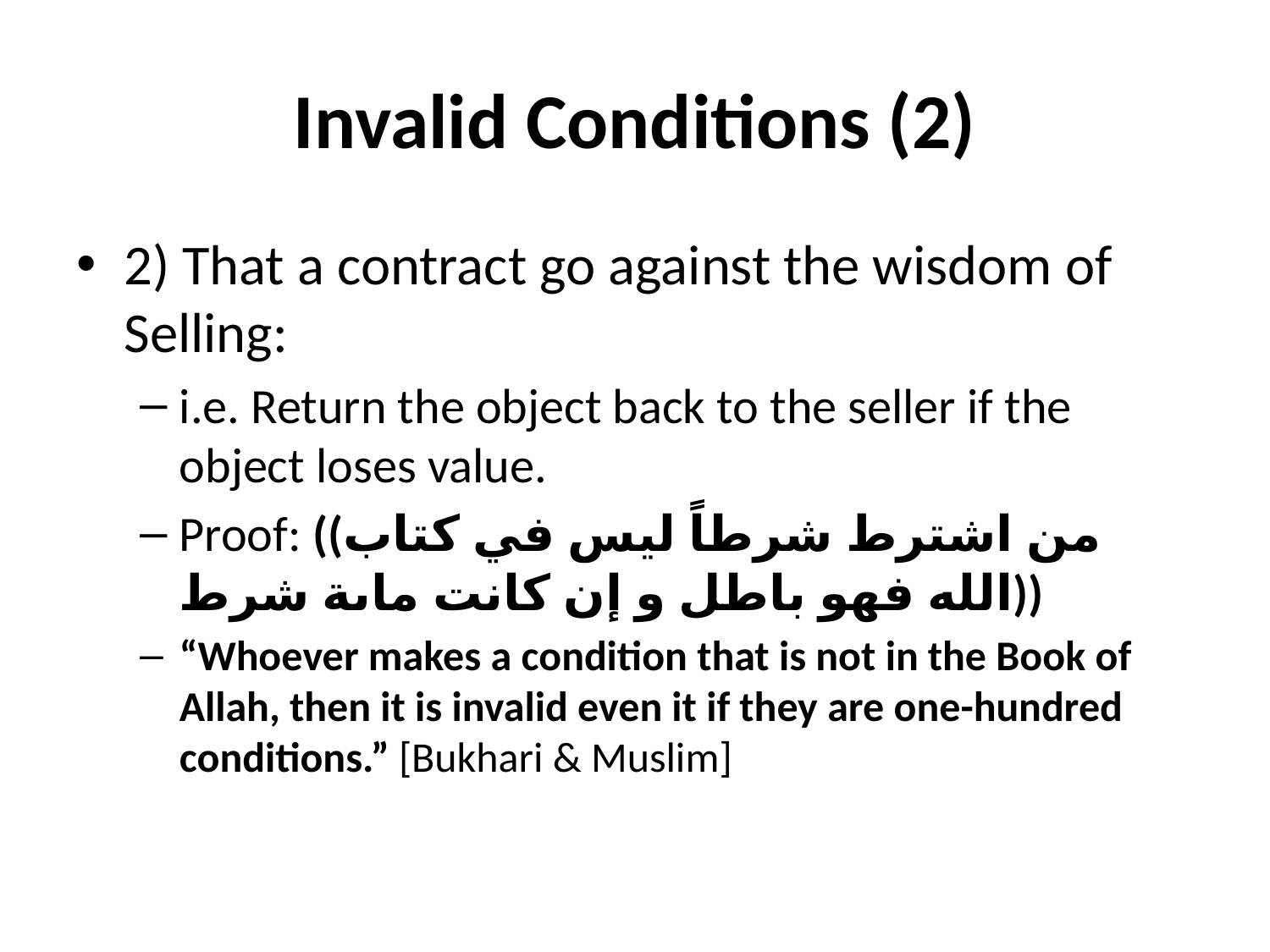

# Invalid Conditions (2)
2) That a contract go against the wisdom of Selling:
i.e. Return the object back to the seller if the object loses value.
Proof: ((من اشترط شرطاً ليس في كتاب الله فهو باطل و إن كانت ماىة شرط))
“Whoever makes a condition that is not in the Book of Allah, then it is invalid even it if they are one-hundred conditions.” [Bukhari & Muslim]